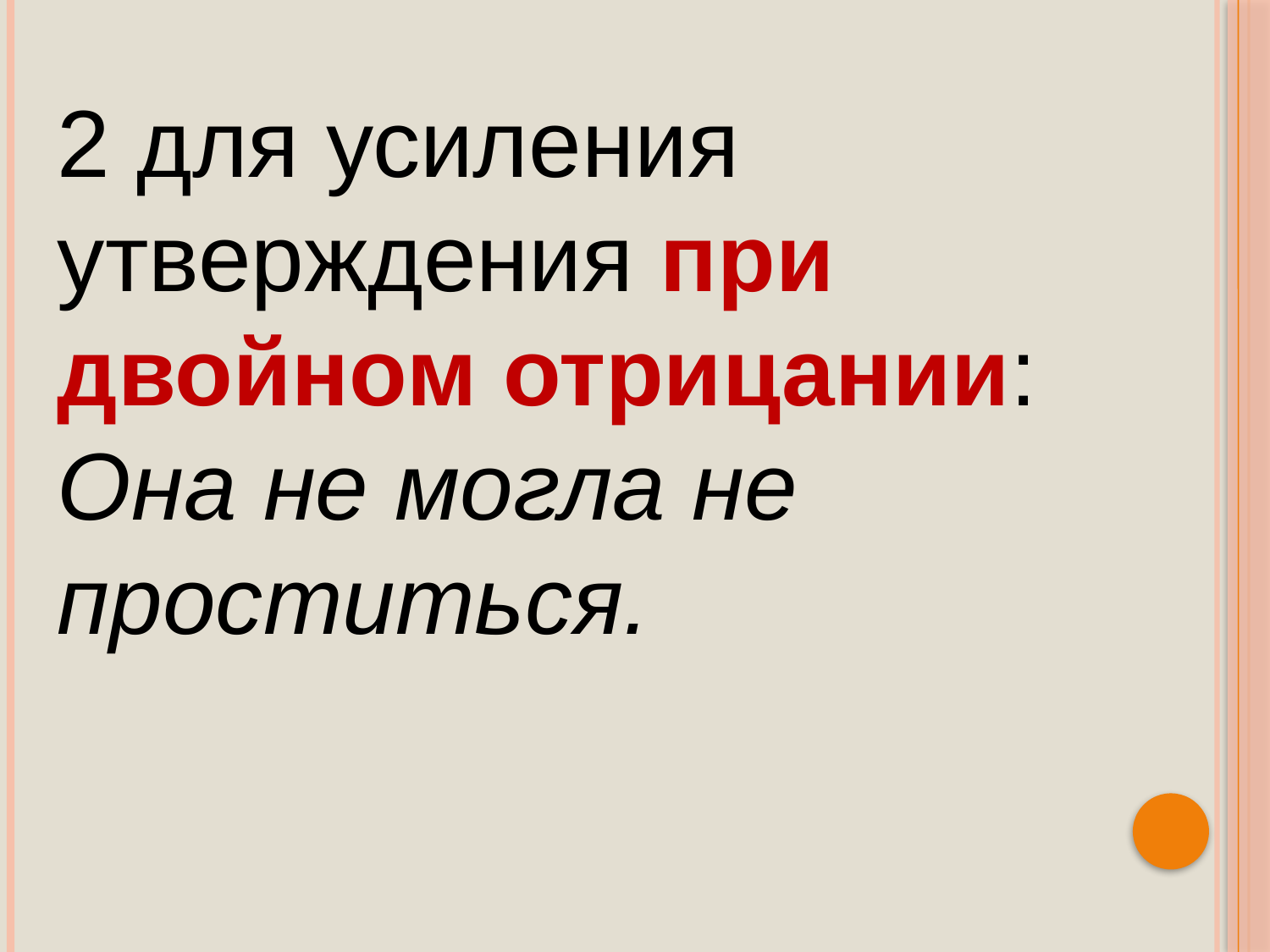

2 для усиления утверждения при двойном отрицании: Она не могла не проститься.